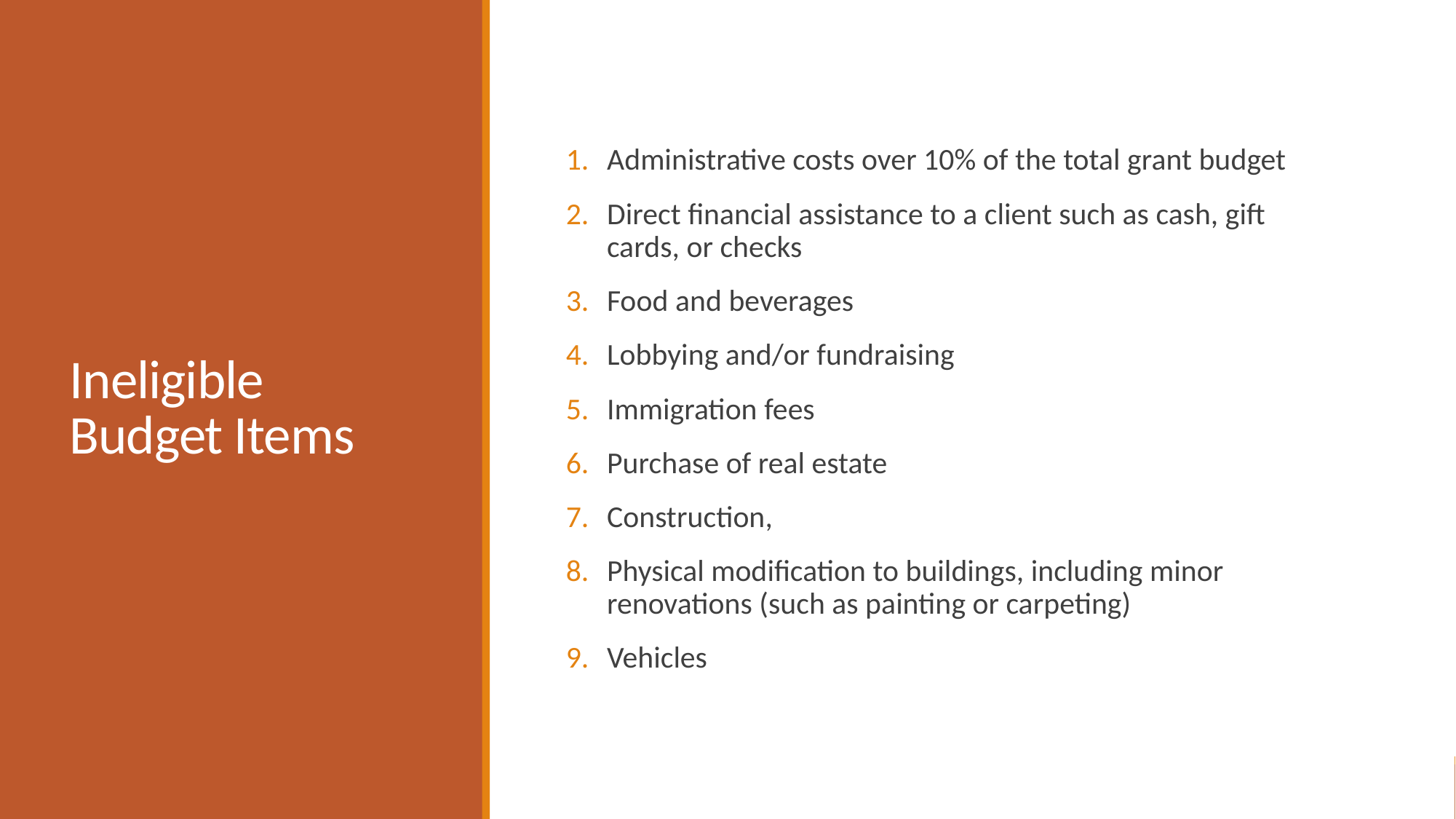

# Ineligible Budget Items
Administrative costs over 10% of the total grant budget
Direct financial assistance to a client such as cash, gift cards, or checks
Food and beverages
Lobbying and/or fundraising
Immigration fees
Purchase of real estate
Construction,
Physical modification to buildings, including minor renovations (such as painting or carpeting)
Vehicles